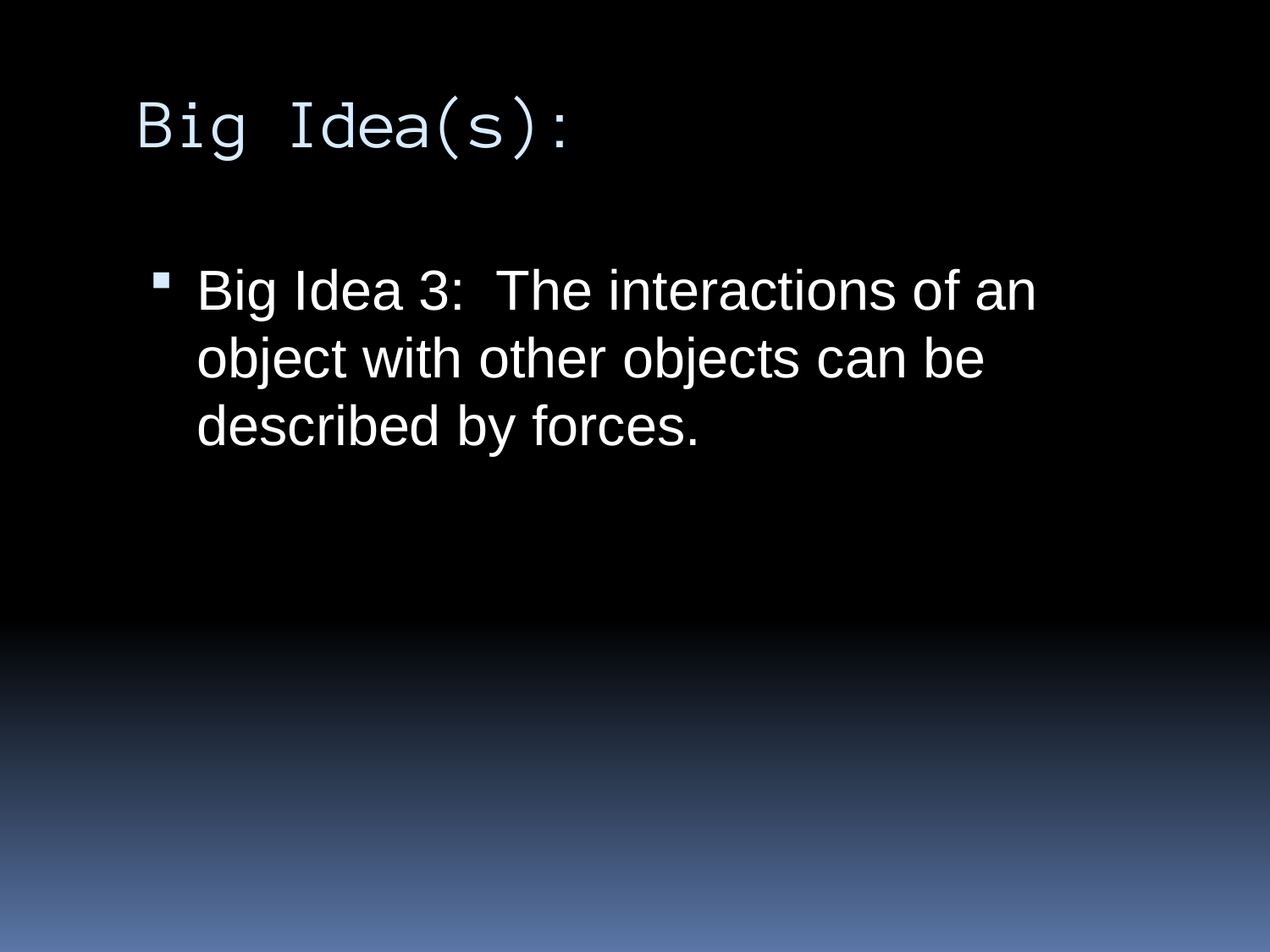

# Big Idea(s):
Big Idea 3:  The interactions of an object with other objects can be described by forces.